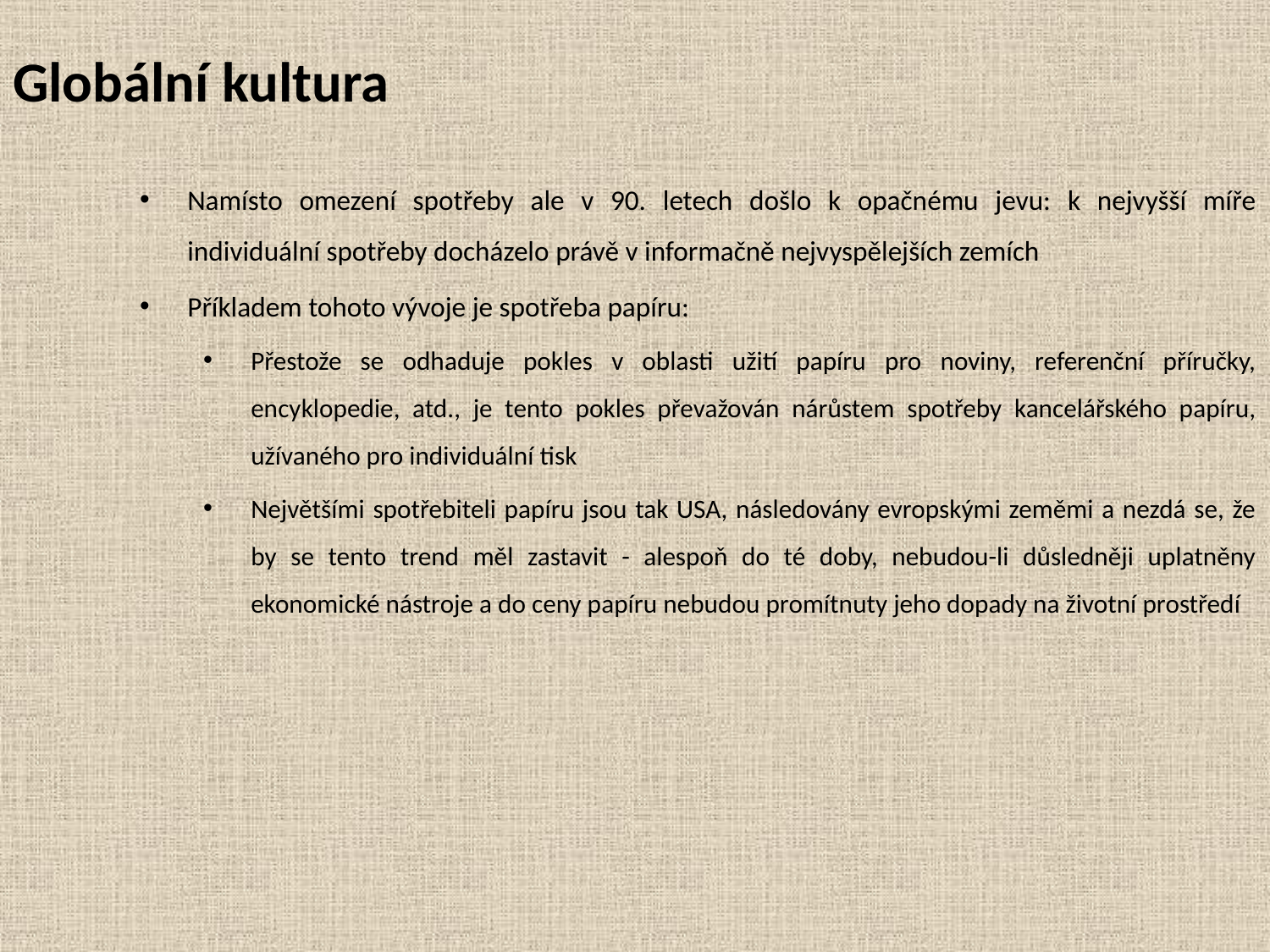

# Globální kultura
Namísto omezení spotřeby ale v 90. letech došlo k opačnému jevu: k nejvyšší míře individuální spotřeby docházelo právě v informačně nejvyspělejších zemích
Příkladem tohoto vývoje je spotřeba papíru:
Přestože se odhaduje pokles v oblasti užití papíru pro noviny, referenční příručky, encyklopedie, atd., je tento pokles převažován nárůstem spotřeby kancelářského papíru, užívaného pro individuální tisk
Největšími spotřebiteli papíru jsou tak USA, následovány evropskými zeměmi a nezdá se, že by se tento trend měl zastavit - alespoň do té doby, nebudou-li důsledněji uplatněny ekonomické nástroje a do ceny papíru nebudou promítnuty jeho dopady na životní prostředí